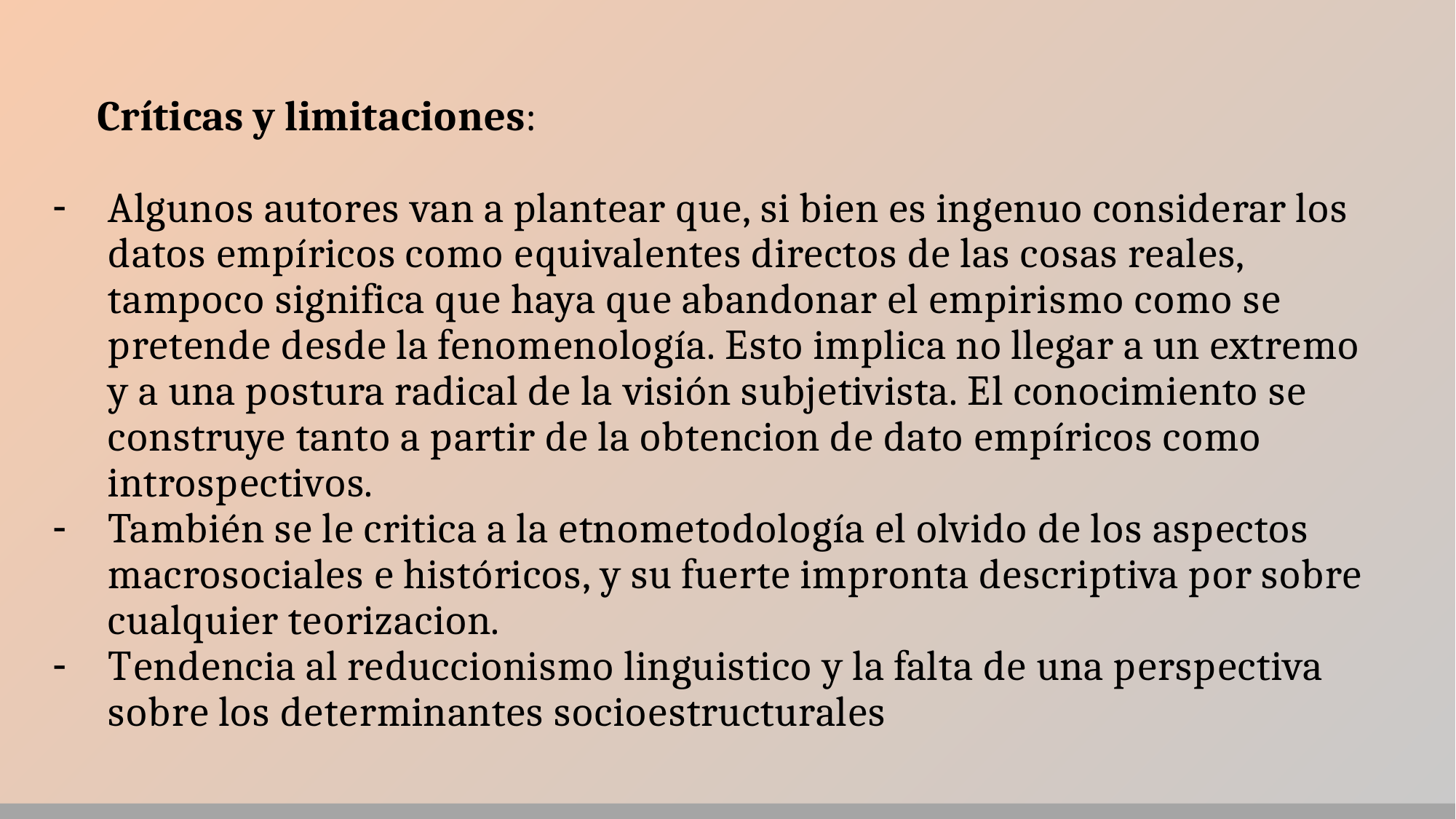

Críticas y limitaciones:

Algunos autores van a plantear que, si bien es ingenuo considerar los datos empíricos como equivalentes directos de las cosas reales, tampoco significa que haya que abandonar el empirismo como se pretende desde la fenomenología. Esto implica no llegar a un extremo y a una postura radical de la visión subjetivista. El conocimiento se construye tanto a partir de la obtencion de dato empíricos como introspectivos.
También se le critica a la etnometodología el olvido de los aspectos macrosociales e históricos, y su fuerte impronta descriptiva por sobre cualquier teorizacion.
Tendencia al reduccionismo linguistico y la falta de una perspectiva sobre los determinantes socioestructurales